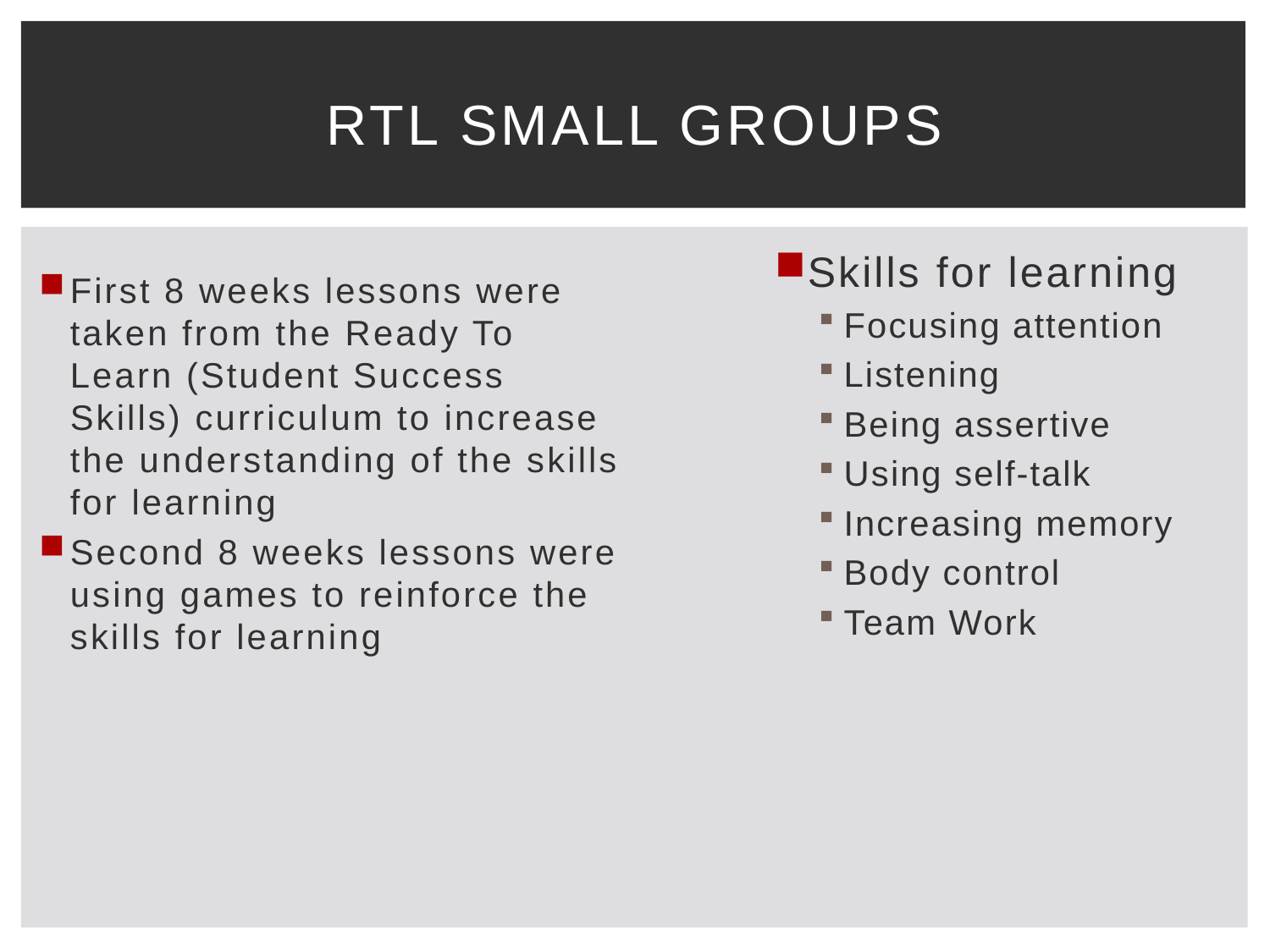

# RTL Small groups
Skills for learning
Focusing attention
Listening
Being assertive
Using self-talk
Increasing memory
Body control
Team Work

First 8 weeks lessons were taken from the Ready To Learn (Student Success Skills) curriculum to increase the understanding of the skills for learning
Second 8 weeks lessons were using games to reinforce the skills for learning